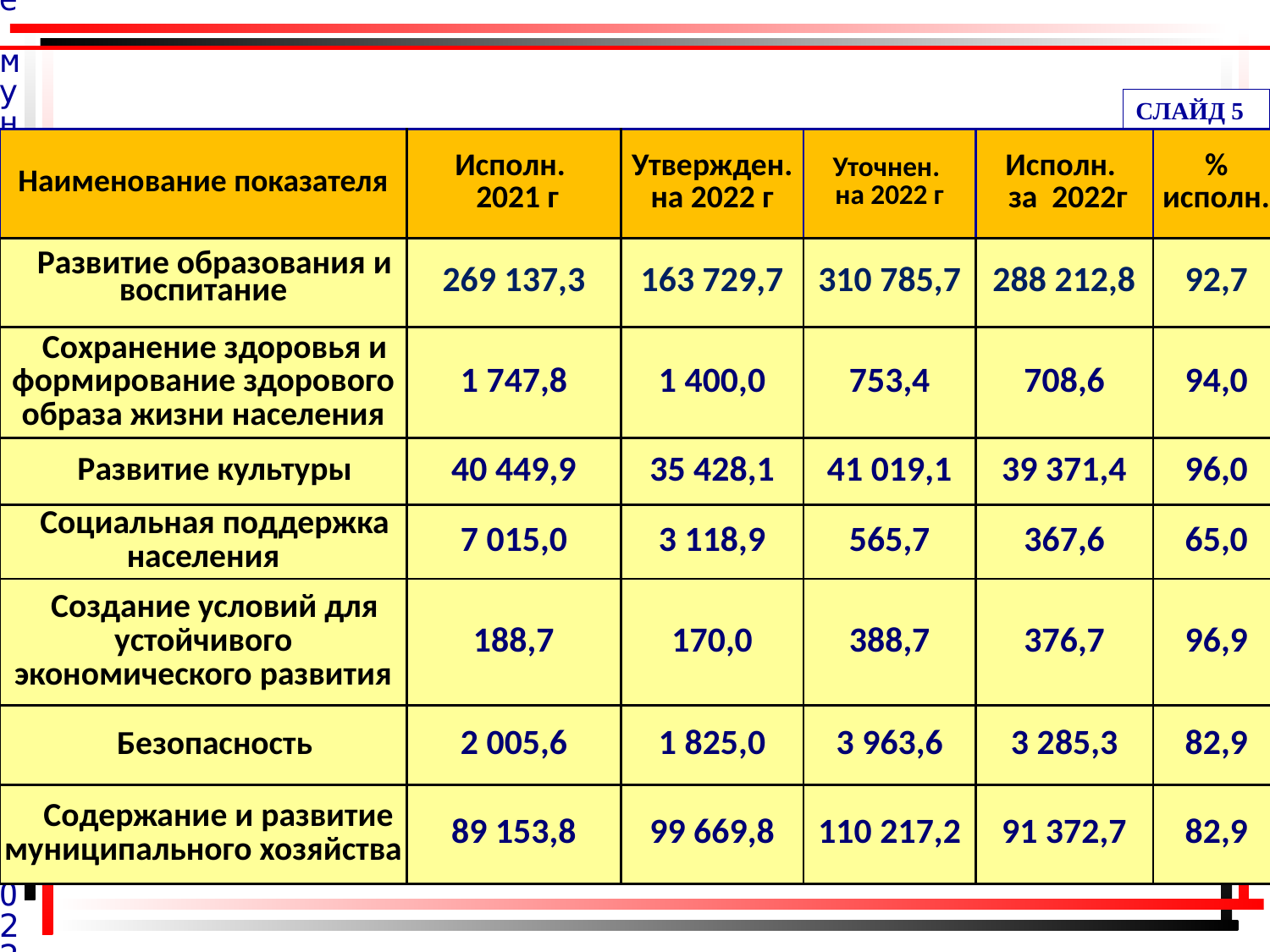

СЛАЙД 5
| Наименование показателя | Исполн. 2021 г | Утвержден. на 2022 г | Уточнен. на 2022 г | Исполн. за 2022г | % исполн. |
| --- | --- | --- | --- | --- | --- |
| Развитие образования и воспитание | 269 137,3 | 163 729,7 | 310 785,7 | 288 212,8 | 92,7 |
| Сохранение здоровья и формирование здорового образа жизни населения | 1 747,8 | 1 400,0 | 753,4 | 708,6 | 94,0 |
| Развитие культуры | 40 449,9 | 35 428,1 | 41 019,1 | 39 371,4 | 96,0 |
| Социальная поддержка населения | 7 015,0 | 3 118,9 | 565,7 | 367,6 | 65,0 |
| Создание условий для устойчивого экономического развития | 188,7 | 170,0 | 388,7 | 376,7 | 96,9 |
| Безопасность | 2 005,6 | 1 825,0 | 3 963,6 | 3 285,3 | 82,9 |
| Содержание и развитие муниципального хозяйства | 89 153,8 | 99 669,8 | 110 217,2 | 91 372,7 | 82,9 |